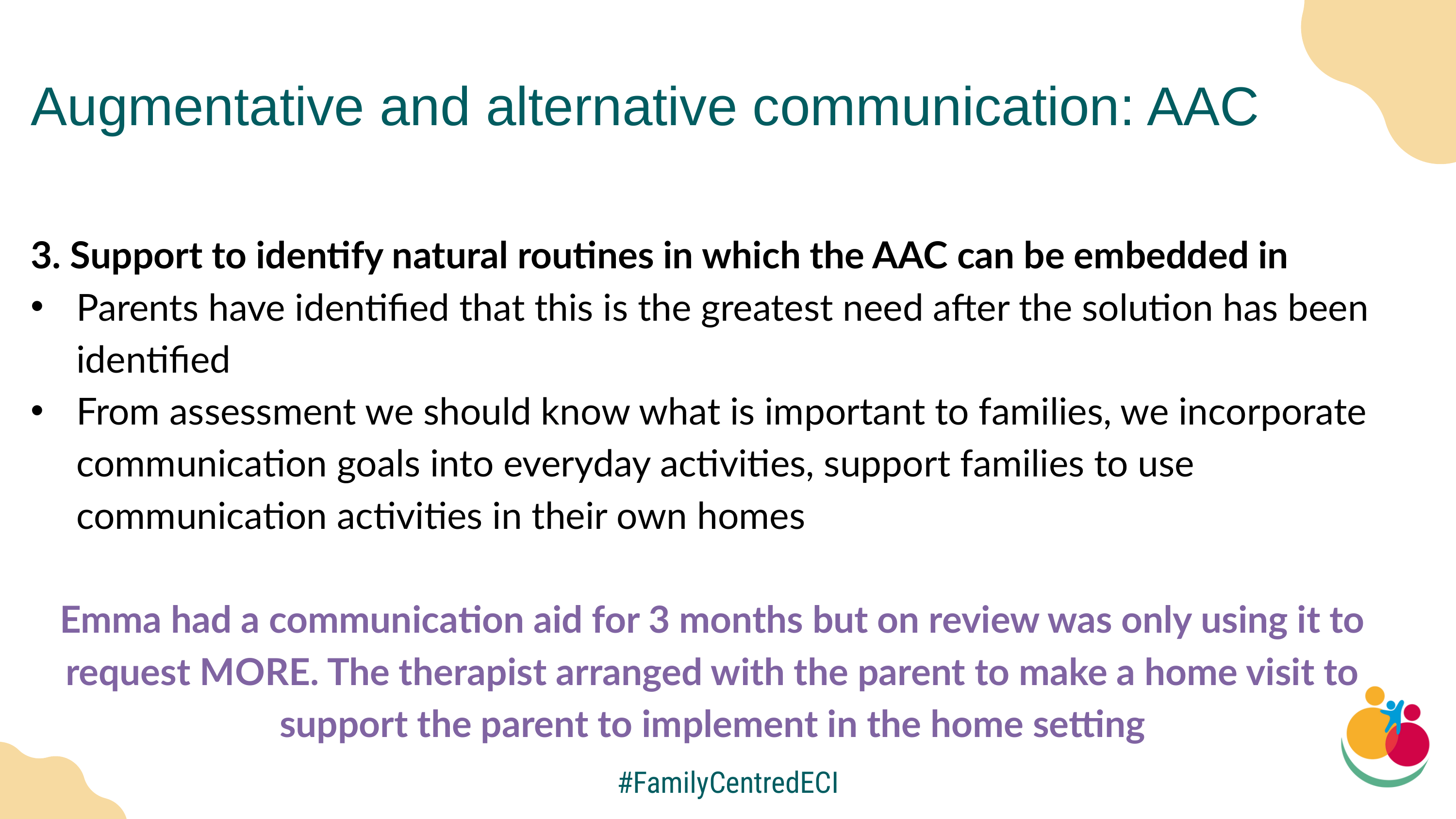

Augmentative and alternative communication: AAC
3. Support to identify natural routines in which the AAC can be embedded in
Parents have identified that this is the greatest need after the solution has been identified
From assessment we should know what is important to families, we incorporate communication goals into everyday activities, support families to use communication activities in their own homes

Emma had a communication aid for 3 months but on review was only using it to request MORE. The therapist arranged with the parent to make a home visit to support the parent to implement in the home setting

#FamilyCentredECI